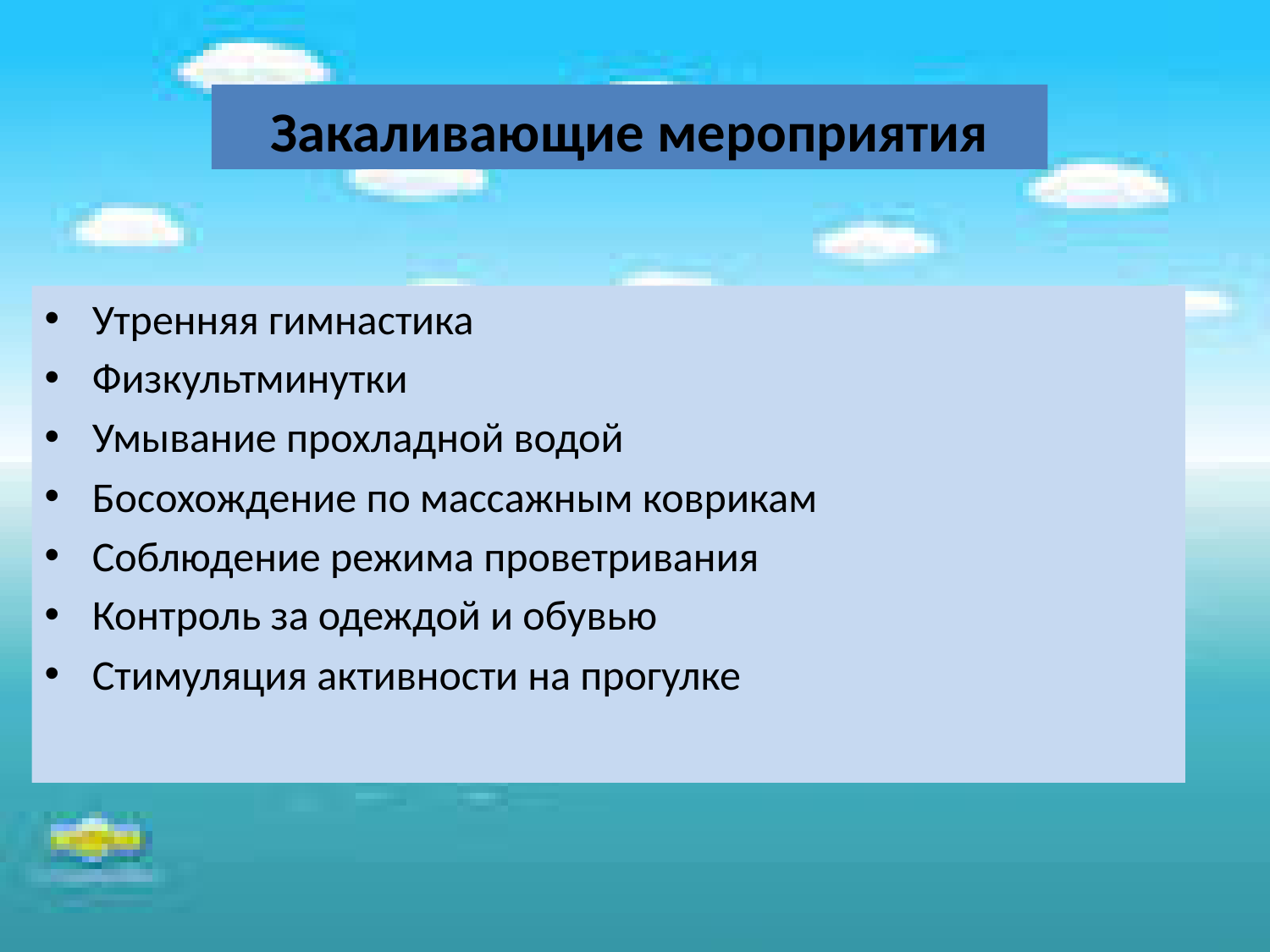

#
Закаливающие мероприятия
Утренняя гимнастика
Физкультминутки
Умывание прохладной водой
Босохождение по массажным коврикам
Соблюдение режима проветривания
Контроль за одеждой и обувью
Стимуляция активности на прогулке